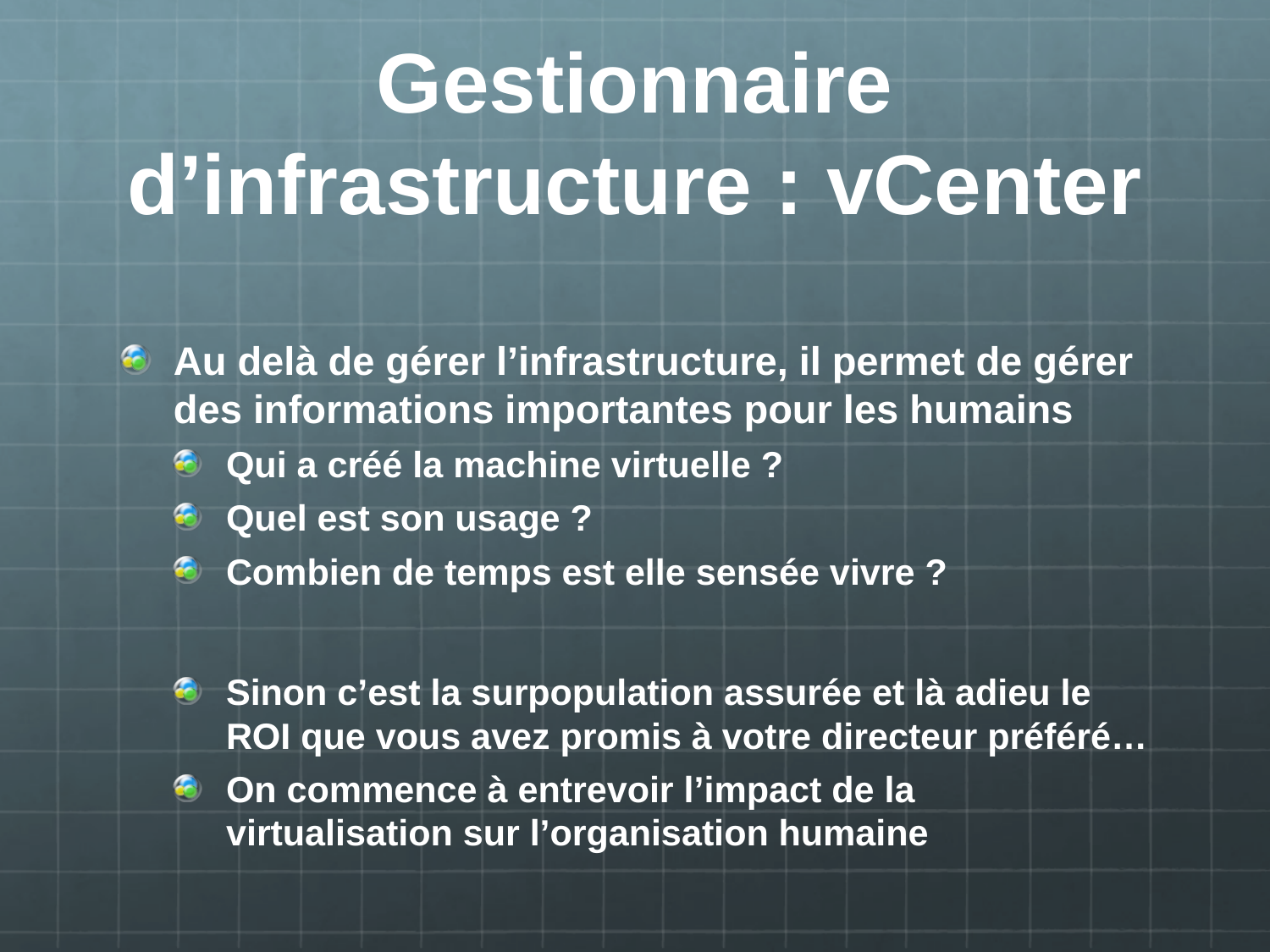

# Gestionnaire d’infrastructure : vCenter
Au delà de gérer l’infrastructure, il permet de gérer des informations importantes pour les humains
Qui a créé la machine virtuelle ?
Quel est son usage ?
Combien de temps est elle sensée vivre ?

Sinon c’est la surpopulation assurée et là adieu le ROI que vous avez promis à votre directeur préféré…
On commence à entrevoir l’impact de la virtualisation sur l’organisation humaine